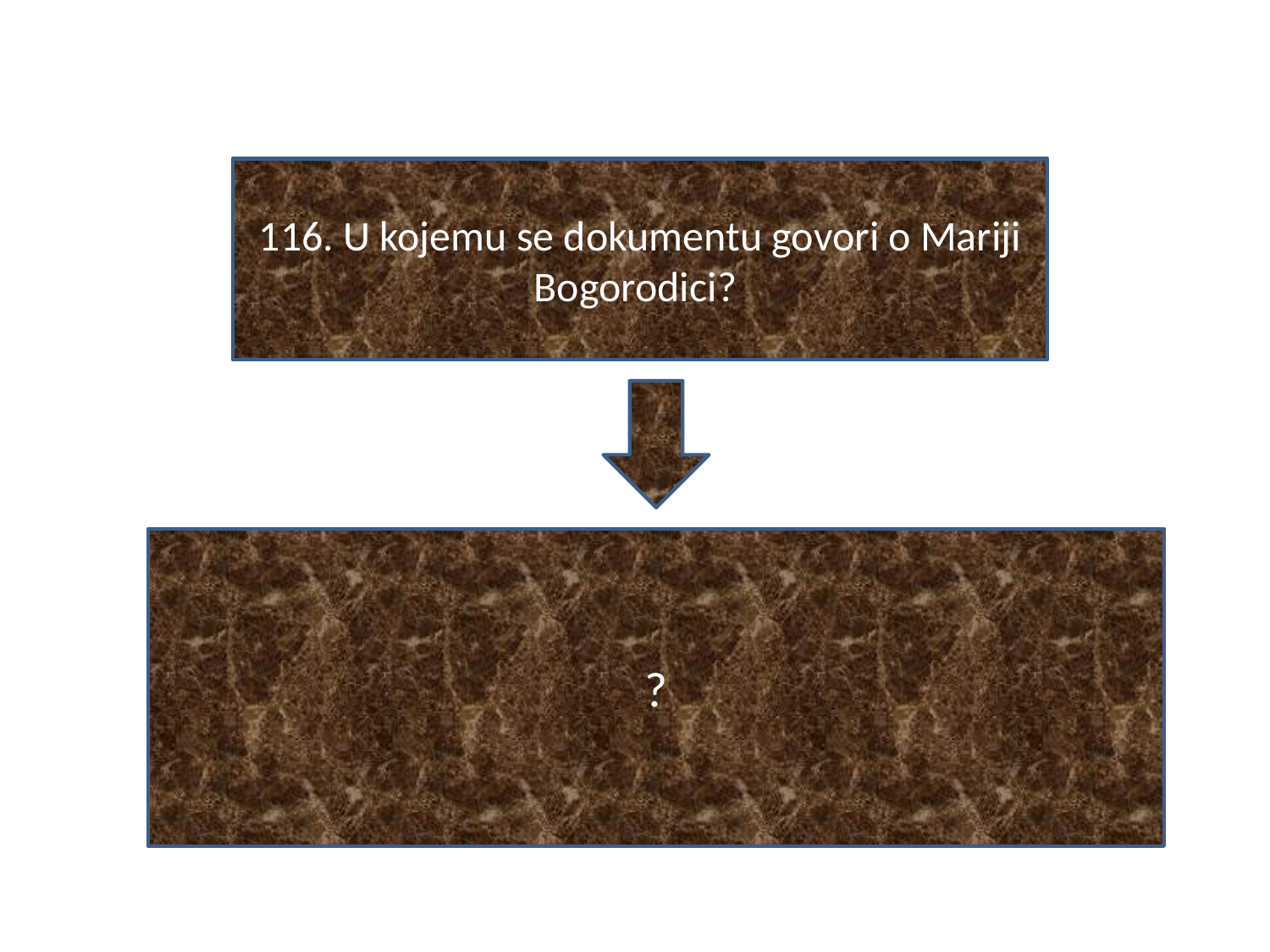

#
116. U kojemu se dokumentu govori o Mariji Bogorodici?

?